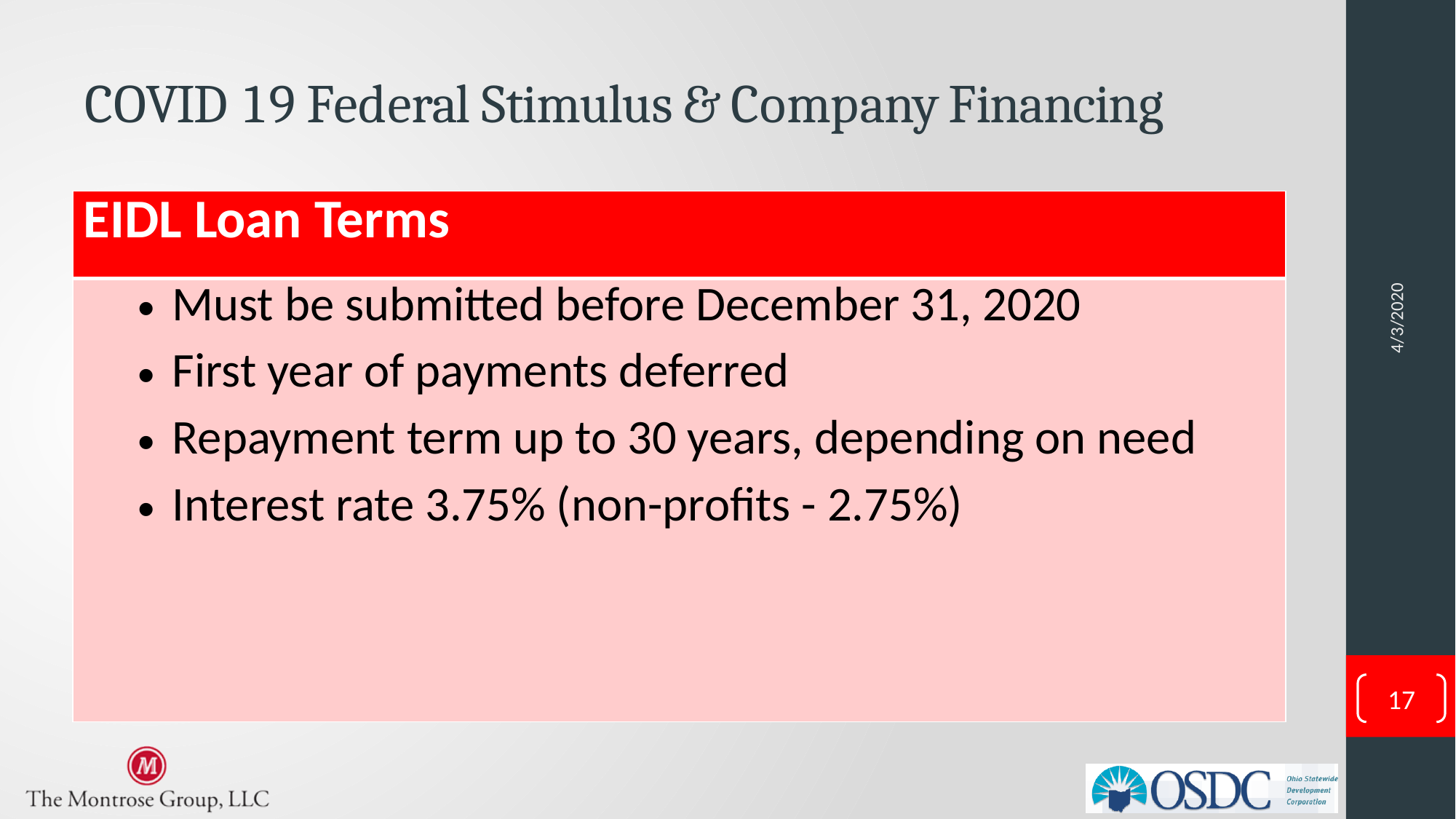

# COVID 19 Federal Stimulus & Company Financing
4/3/2020
| EIDL Loan Terms |
| --- |
| Must be submitted before December 31, 2020 First year of payments deferred Repayment term up to 30 years, depending on need Interest rate 3.75% (non-profits - 2.75%) |
17